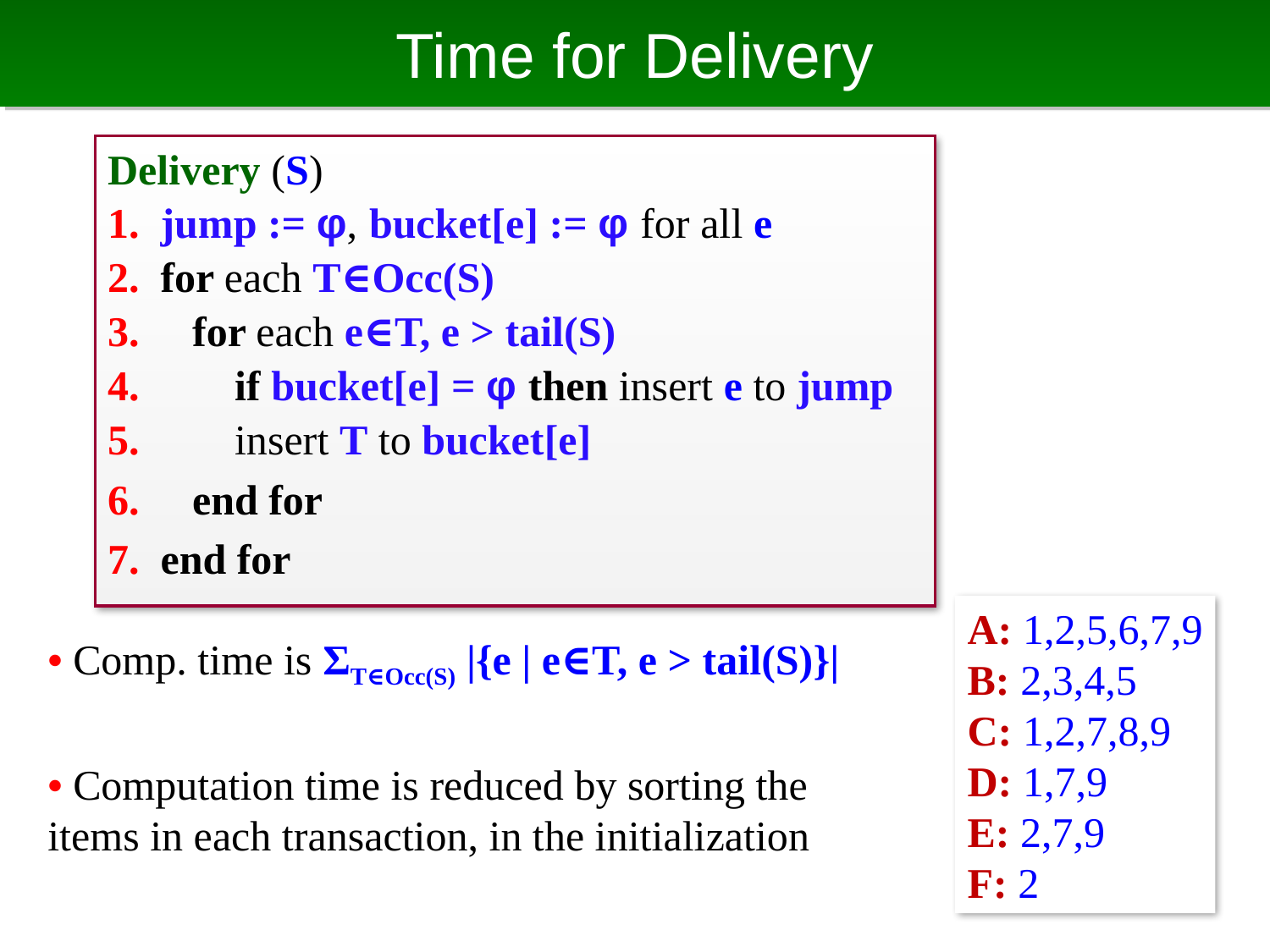

# Time for Delivery
Delivery (S)
1.  jump := φ, bucket[e] := φ for all e
2.  for each T∈Occ(S)
3.     for each e∈T, e > tail(S)
4.         if bucket[e] = φ then insert e to jump
5.         insert T to bucket[e]
6.     end for
7.  end for
A: 1,2,5,6,7,9
B: 2,3,4,5
C: 1,2,7,8,9
D: 1,7,9
E: 2,7,9
F: 2
• Comp. time is ΣT∈Occ(S) |{e | e∈T, e > tail(S)}|

• Computation time is reduced by sorting the items in each transaction, in the initialization